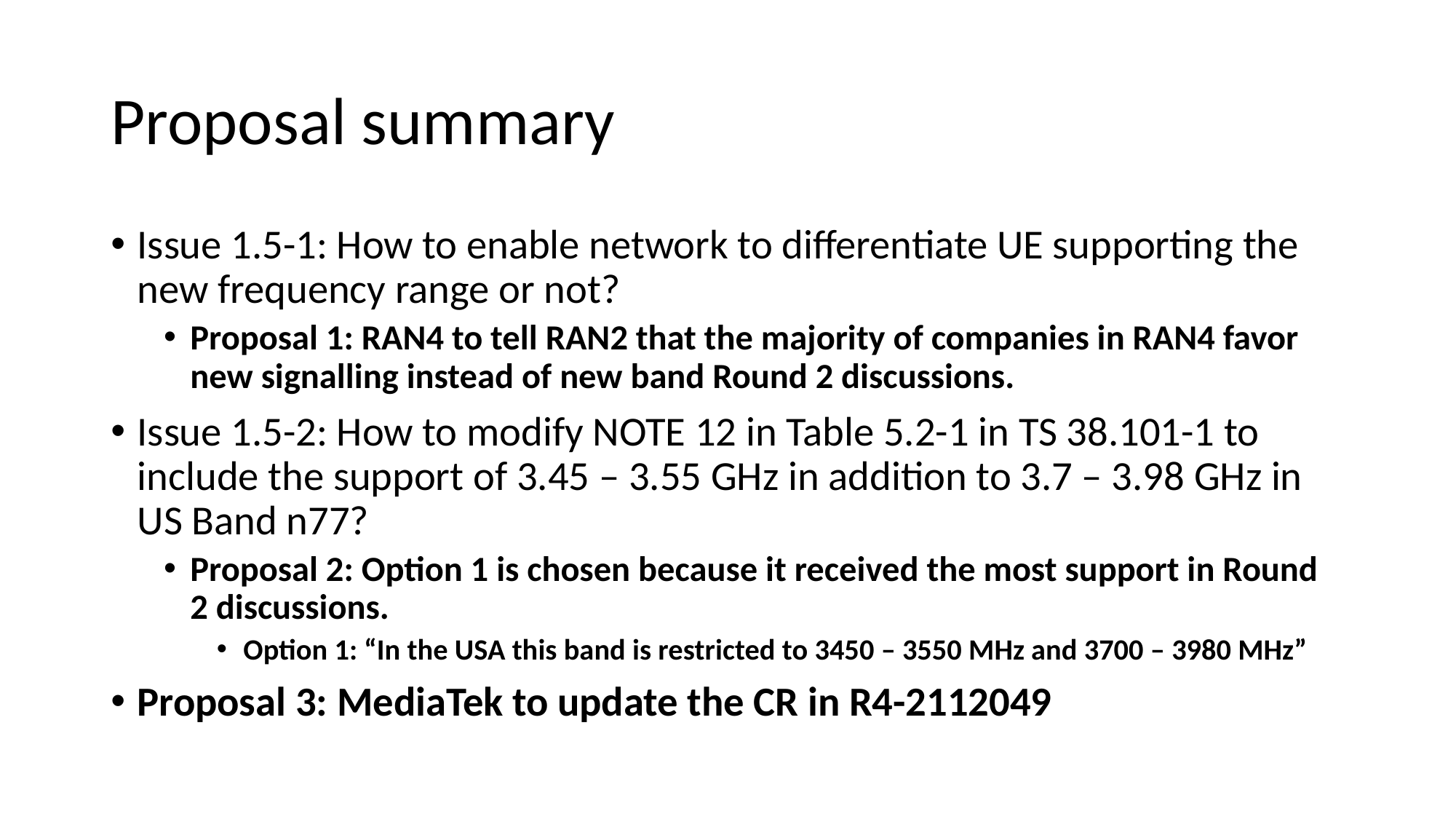

# Proposal summary
Issue 1.5-1: How to enable network to differentiate UE supporting the new frequency range or not?
Proposal 1: RAN4 to tell RAN2 that the majority of companies in RAN4 favor new signalling instead of new band Round 2 discussions.
Issue 1.5-2: How to modify NOTE 12 in Table 5.2-1 in TS 38.101-1 to include the support of 3.45 – 3.55 GHz in addition to 3.7 – 3.98 GHz in US Band n77?
Proposal 2: Option 1 is chosen because it received the most support in Round 2 discussions.
Option 1: “In the USA this band is restricted to 3450 – 3550 MHz and 3700 – 3980 MHz”
Proposal 3: MediaTek to update the CR in R4-2112049